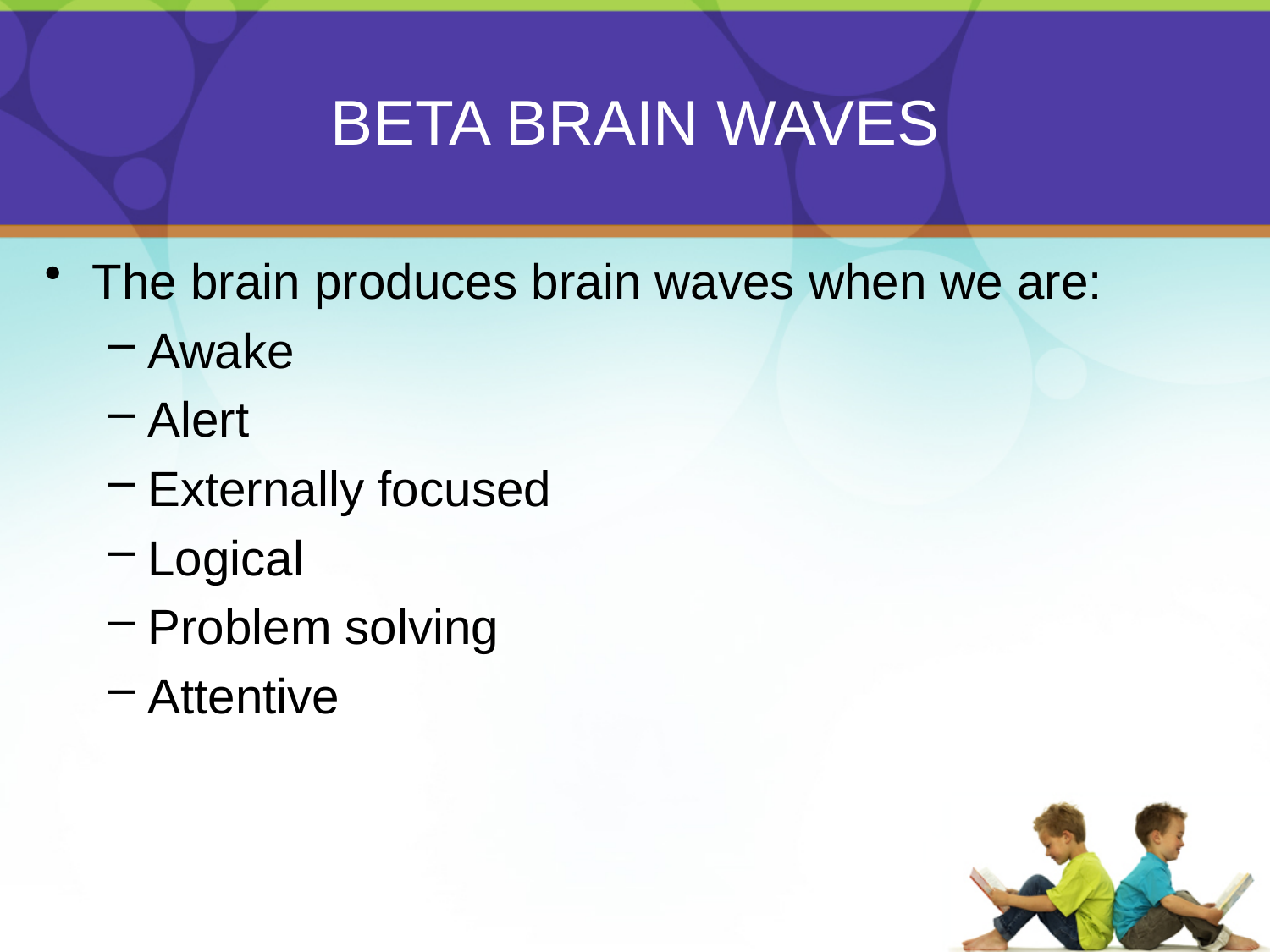

# BETA BRAIN WAVES
The brain produces brain waves when we are:
Awake
Alert
Externally focused
Logical
Problem solving
Attentive